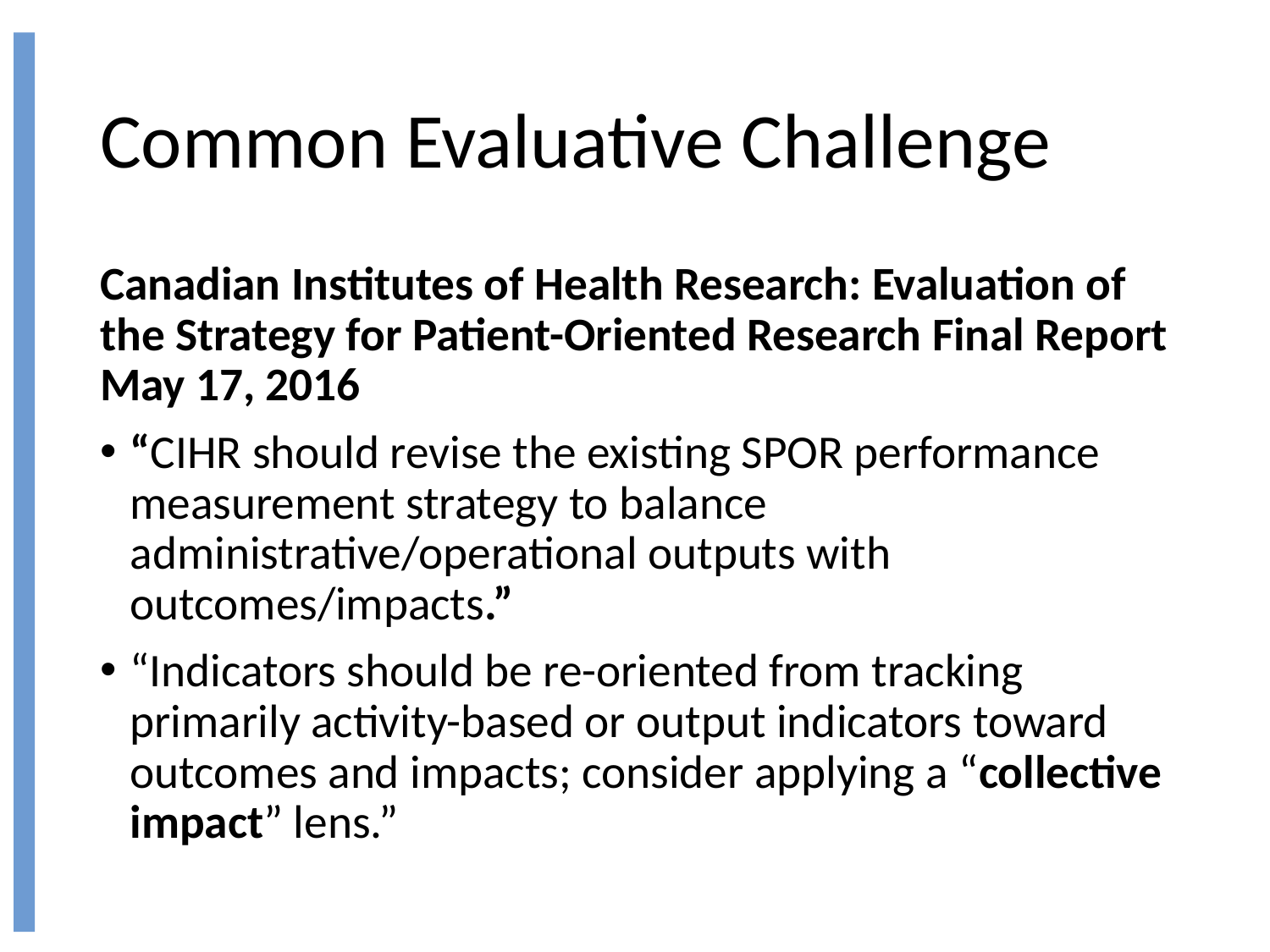

# Common Evaluative Challenge
Canadian Institutes of Health Research: Evaluation of the Strategy for Patient-Oriented Research Final Report May 17, 2016
“CIHR should revise the existing SPOR performance measurement strategy to balance administrative/operational outputs with outcomes/impacts.”
“Indicators should be re-oriented from tracking primarily activity-based or output indicators toward outcomes and impacts; consider applying a “collective impact” lens.”